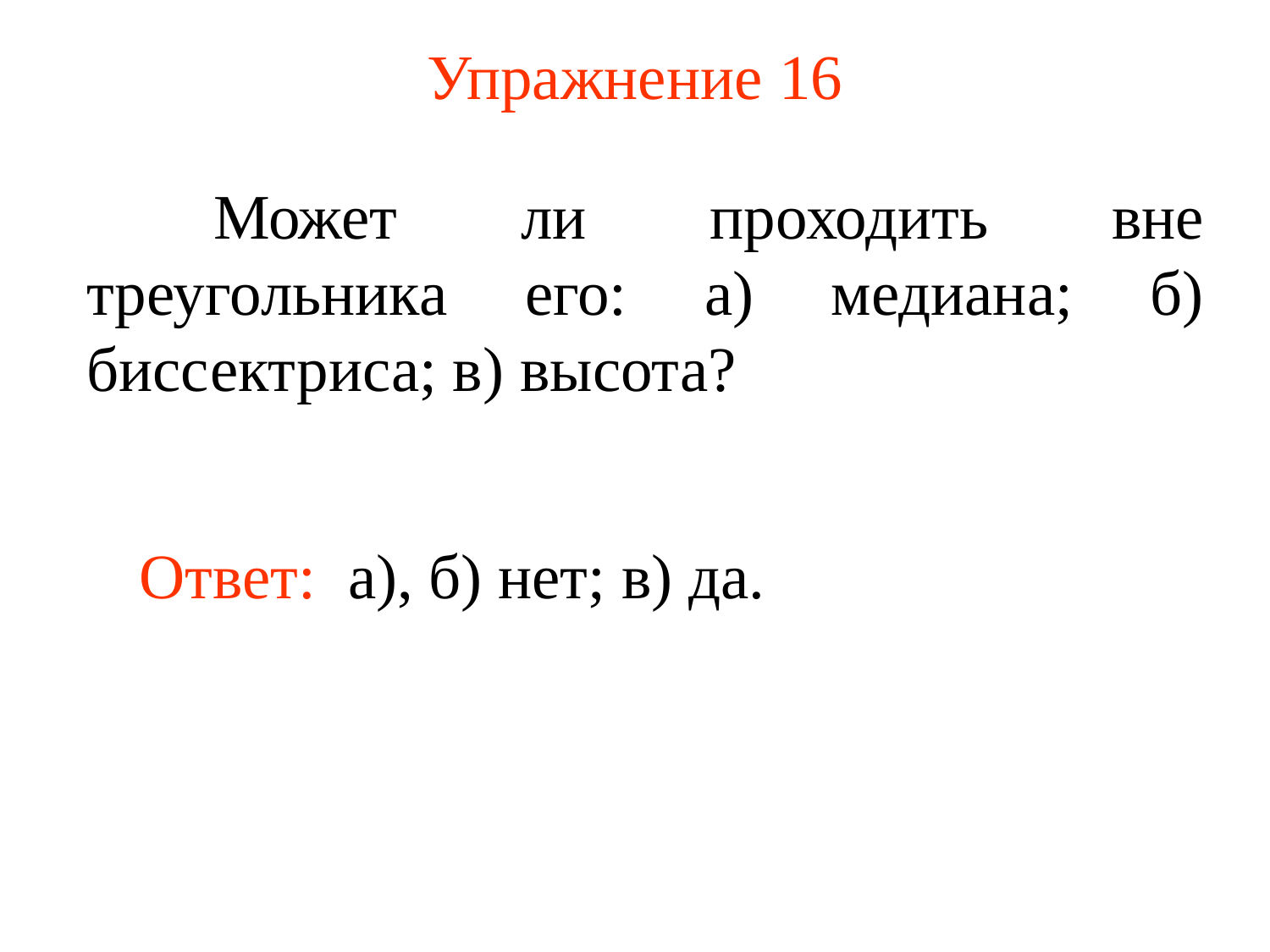

# Упражнение 16
	Может ли проходить вне треугольника его: а) медиана; б) биссектриса; в) высота?
Ответ:  а), б) нет; в) да.